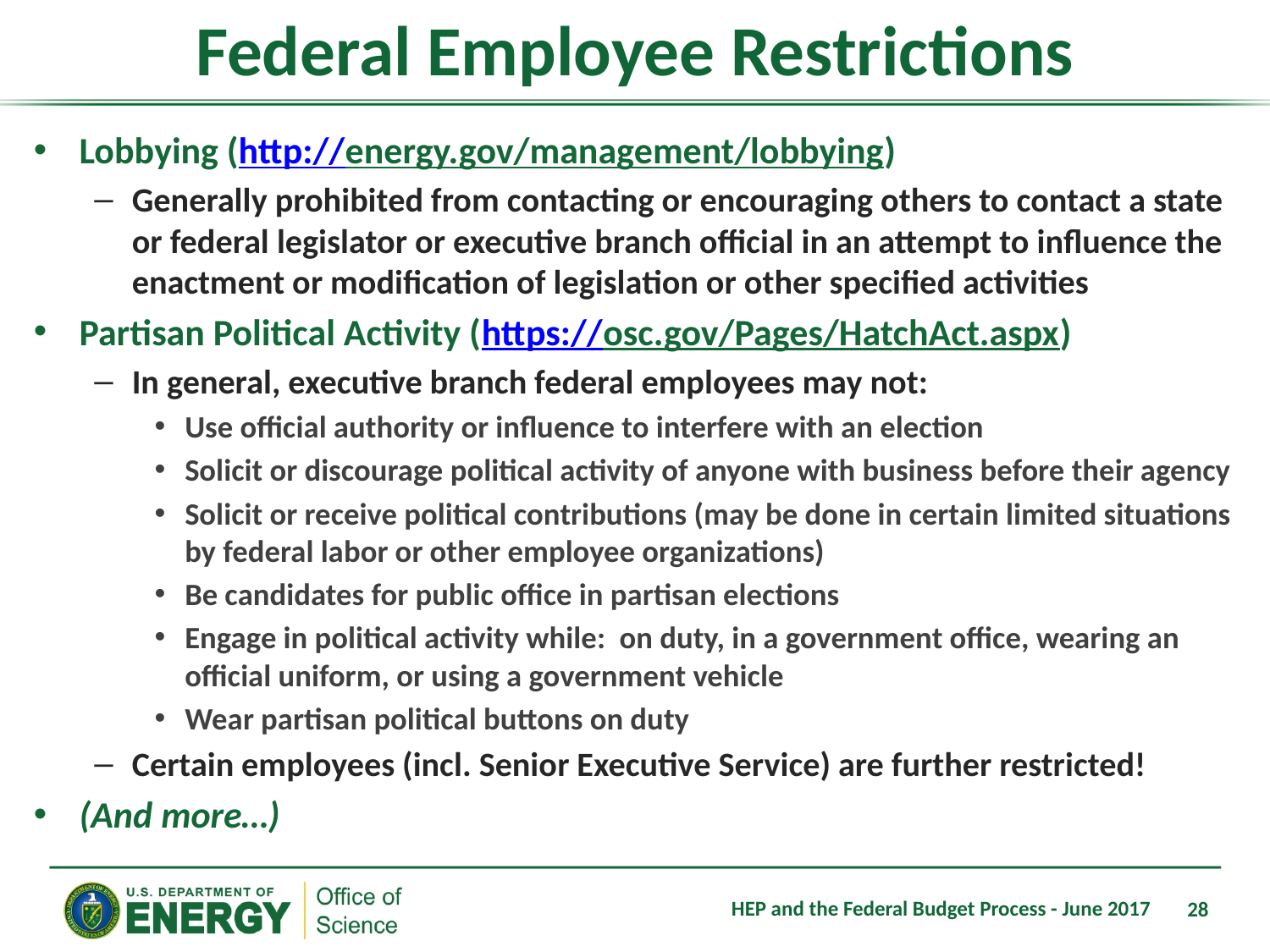

# Federal Employee Restrictions
Lobbying (http://energy.gov/management/lobbying)
Generally prohibited from contacting or encouraging others to contact a state or federal legislator or executive branch official in an attempt to influence the enactment or modification of legislation or other specified activities
Partisan Political Activity (https://osc.gov/Pages/HatchAct.aspx)
In general, executive branch federal employees may not:
Use official authority or influence to interfere with an election
Solicit or discourage political activity of anyone with business before their agency
Solicit or receive political contributions (may be done in certain limited situations by federal labor or other employee organizations)
Be candidates for public office in partisan elections
Engage in political activity while:  on duty, in a government office, wearing an official uniform, or using a government vehicle
Wear partisan political buttons on duty
Certain employees (incl. Senior Executive Service) are further restricted!
(And more…)
HEP and the Federal Budget Process - June 2017
28